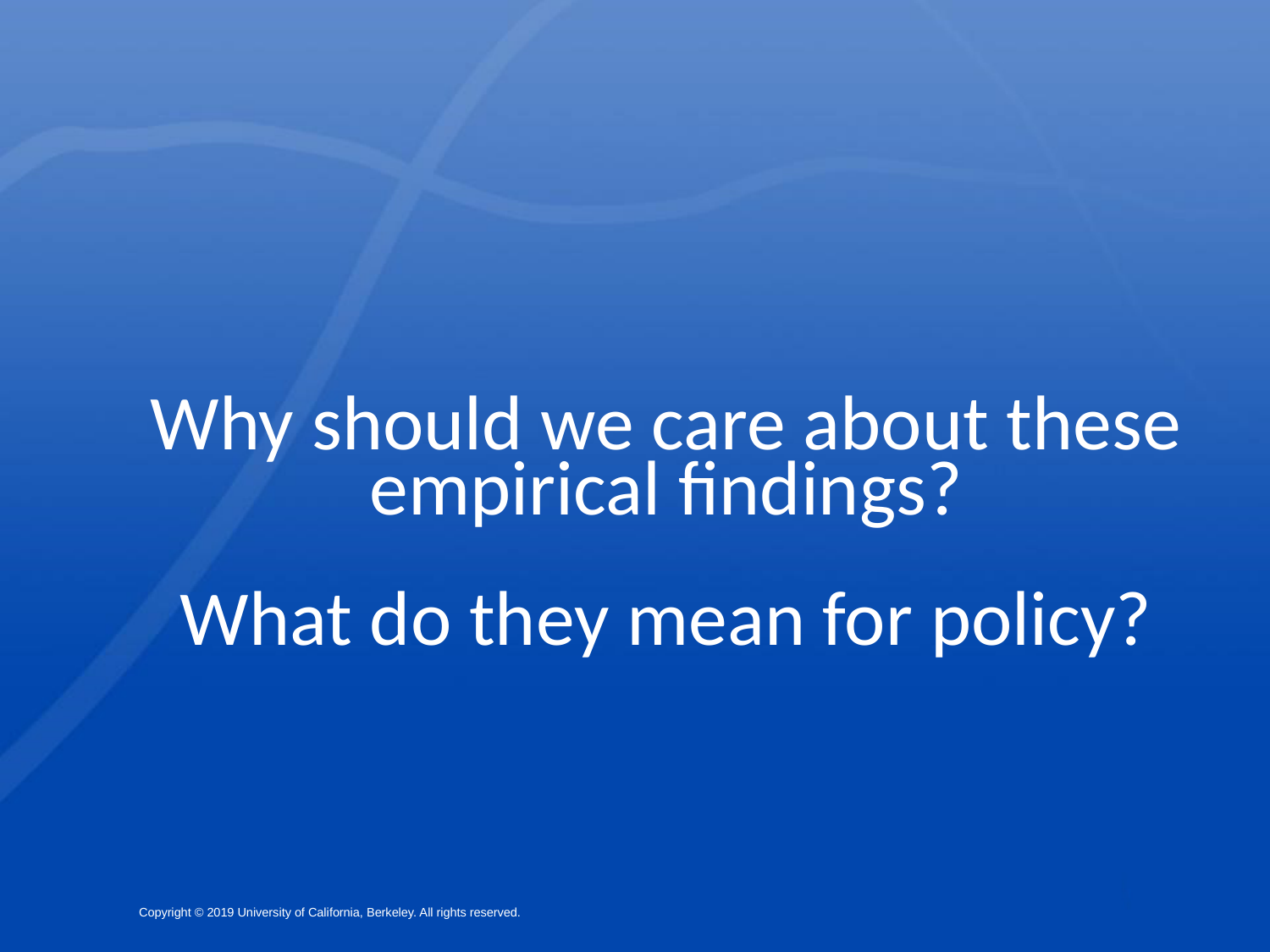

Why should we care about these empirical findings?

What do they mean for policy?